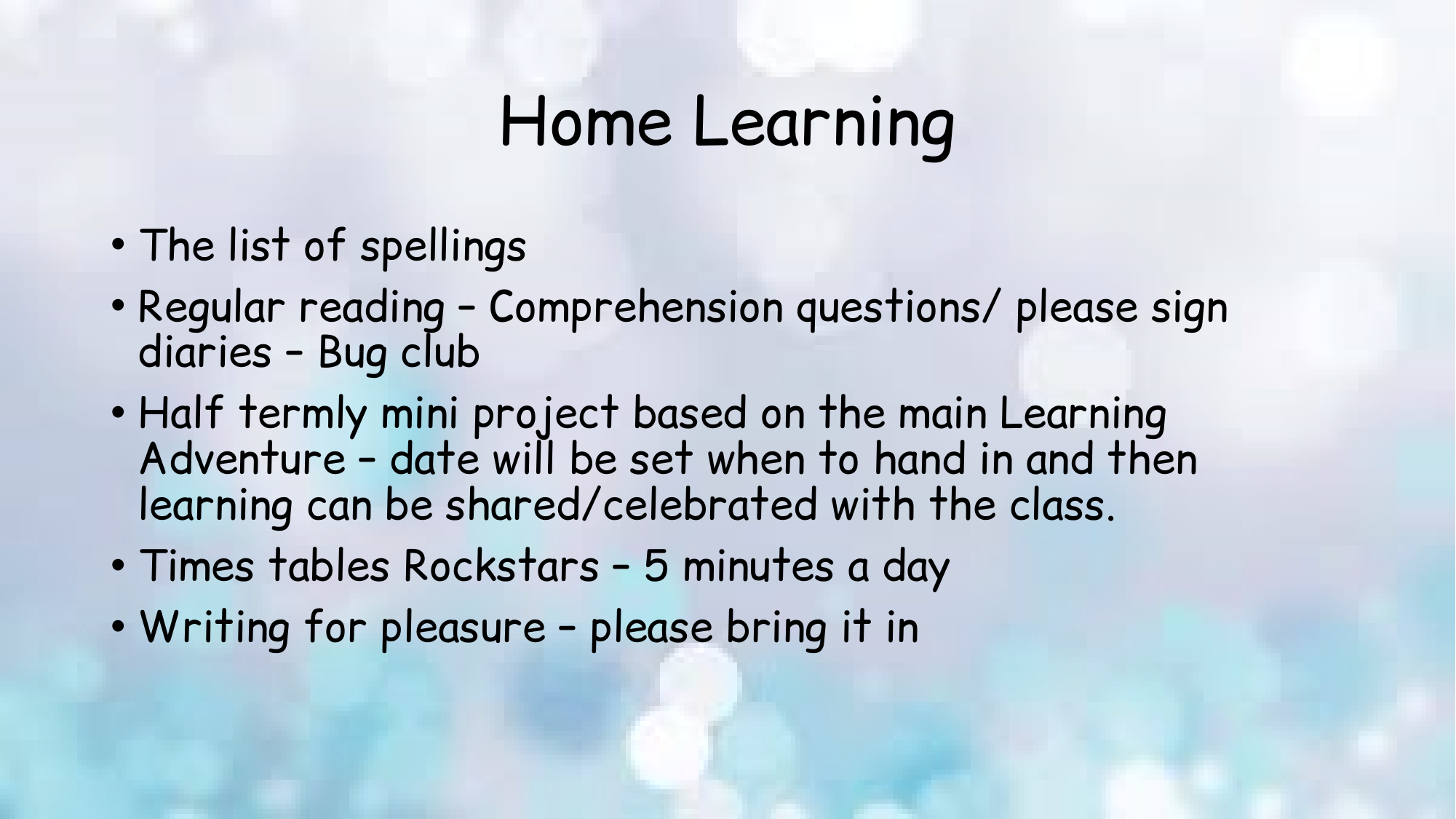

# Home Learning
The list of spellings
Regular reading – Comprehension questions/ please sign diaries – Bug club
Half termly mini project based on the main Learning Adventure – date will be set when to hand in and then learning can be shared/celebrated with the class.
Times tables Rockstars – 5 minutes a day
Writing for pleasure – please bring it in